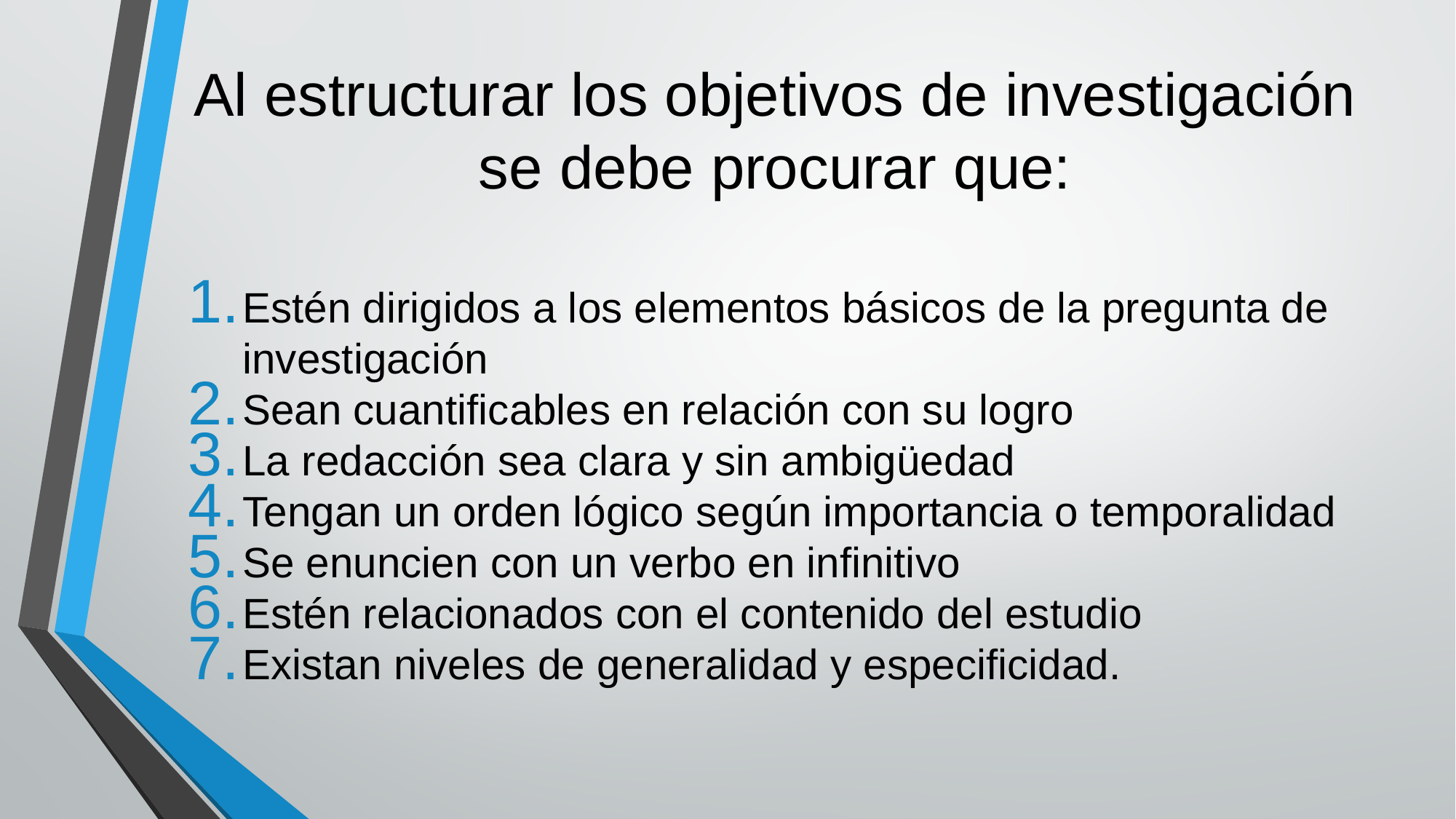

# Al estructurar los objetivos de investigación se debe procurar que:
Estén dirigidos a los elementos básicos de la pregunta de investigación
Sean cuantificables en relación con su logro
La redacción sea clara y sin ambigüedad
Tengan un orden lógico según importancia o temporalidad
Se enuncien con un verbo en infinitivo
Estén relacionados con el contenido del estudio
Existan niveles de generalidad y especificidad.